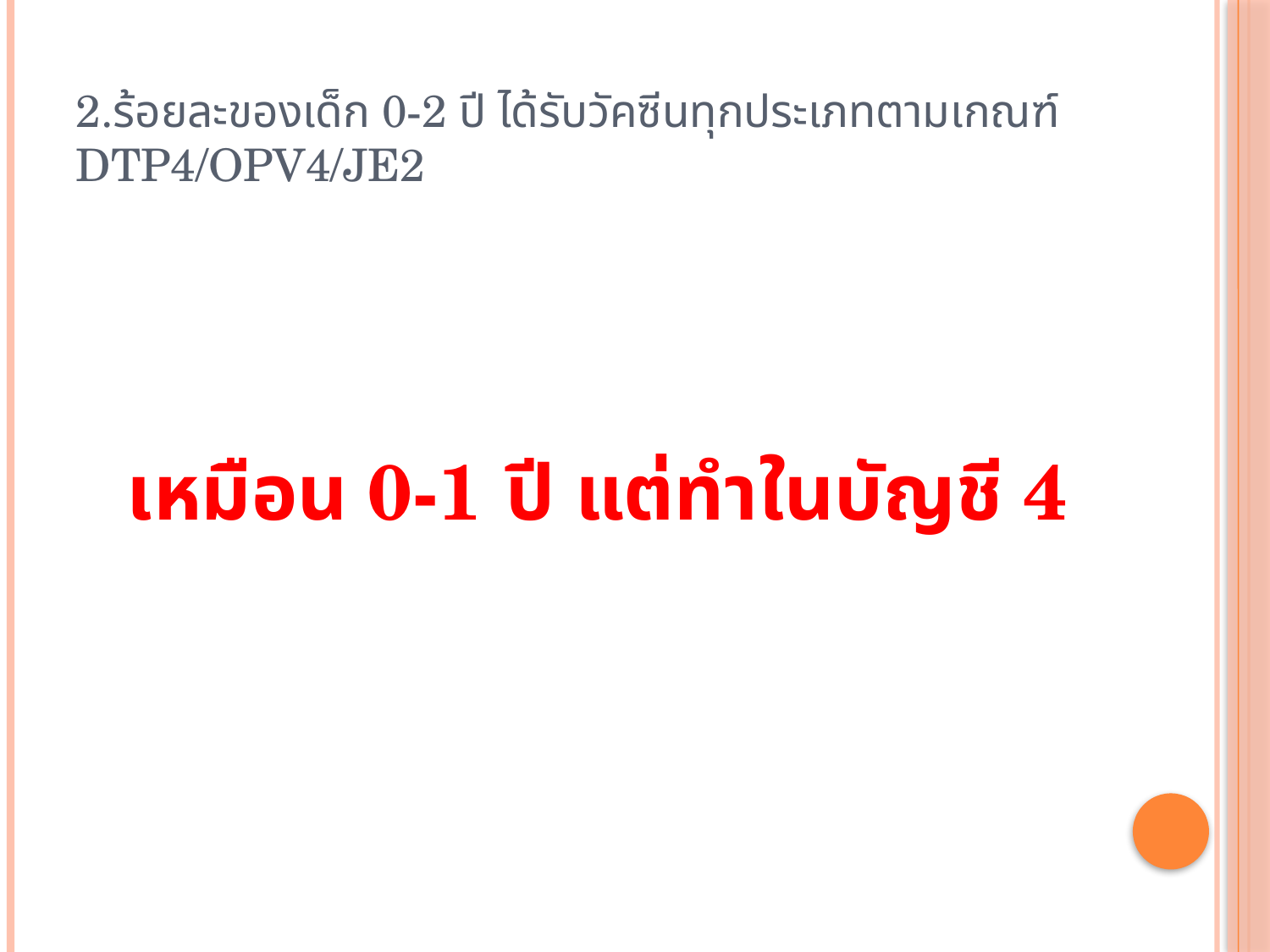

# 2.ร้อยละของเด็ก 0-2 ปี ได้รับวัคซีนทุกประเภทตามเกณฑ์ DTP4/OPV4/JE2
เหมือน 0-1 ปี แต่ทำในบัญชี 4